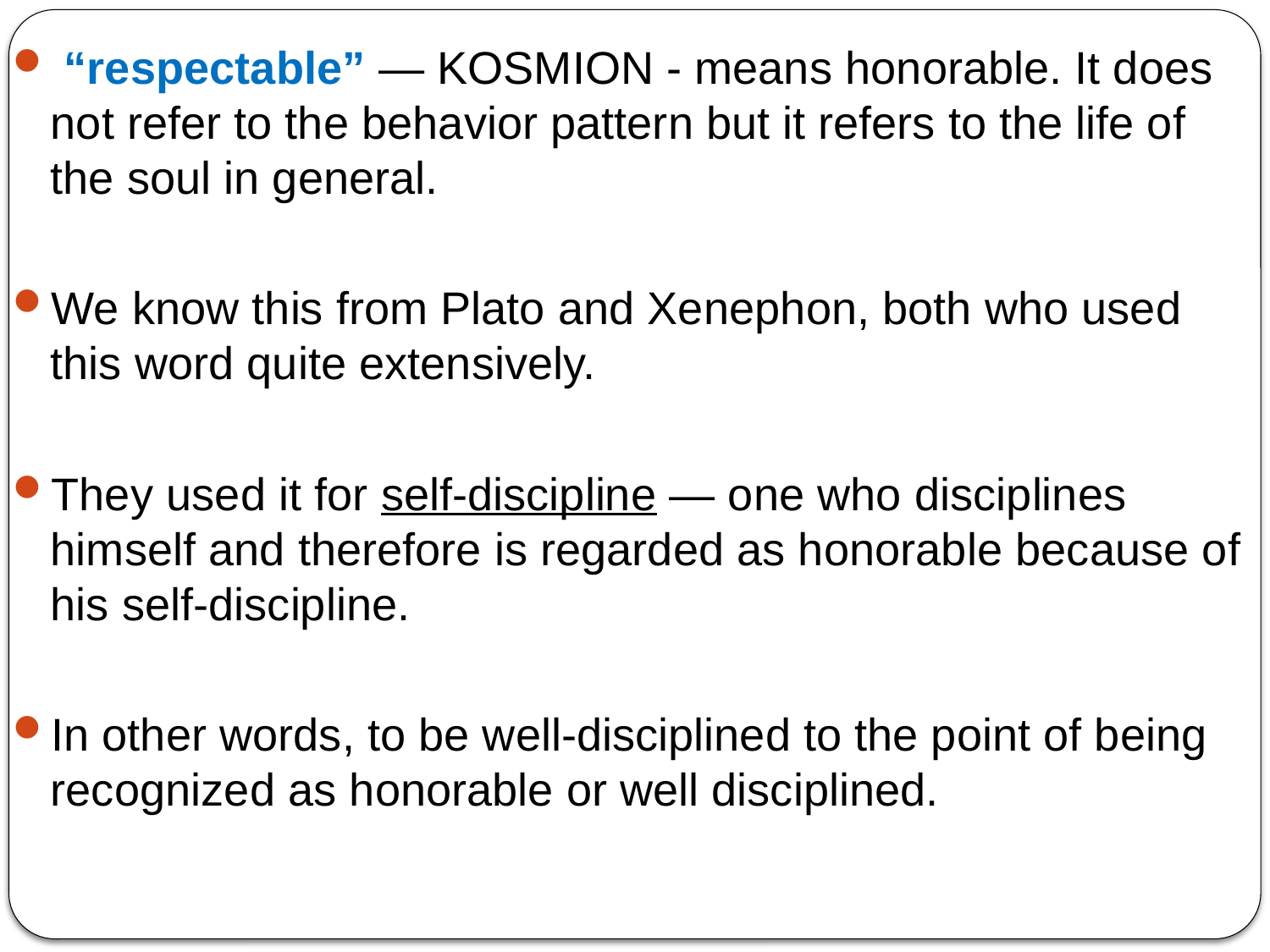

“respectable” — KOSMION - means honorable. It does not refer to the behavior pattern but it refers to the life of the soul in general.

We know this from Plato and Xenephon, both who used this word quite extensively.

They used it for self-discipline — one who disciplines himself and therefore is regarded as honorable because of his self-discipline.

In other words, to be well-disciplined to the point of being recognized as honorable or well disciplined.